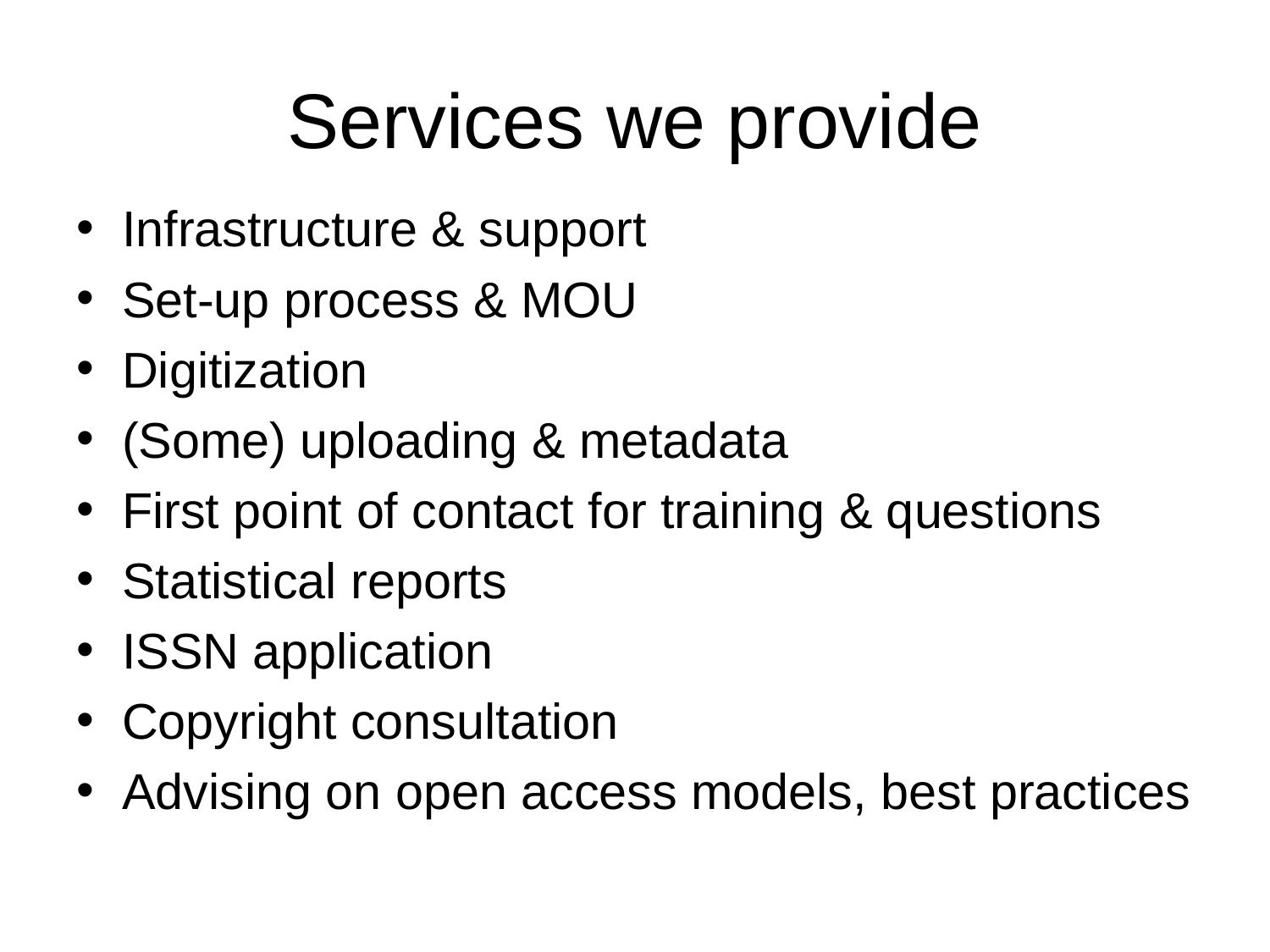

# Services we provide
Infrastructure & support
Set-up process & MOU
Digitization
(Some) uploading & metadata
First point of contact for training & questions
Statistical reports
ISSN application
Copyright consultation
Advising on open access models, best practices